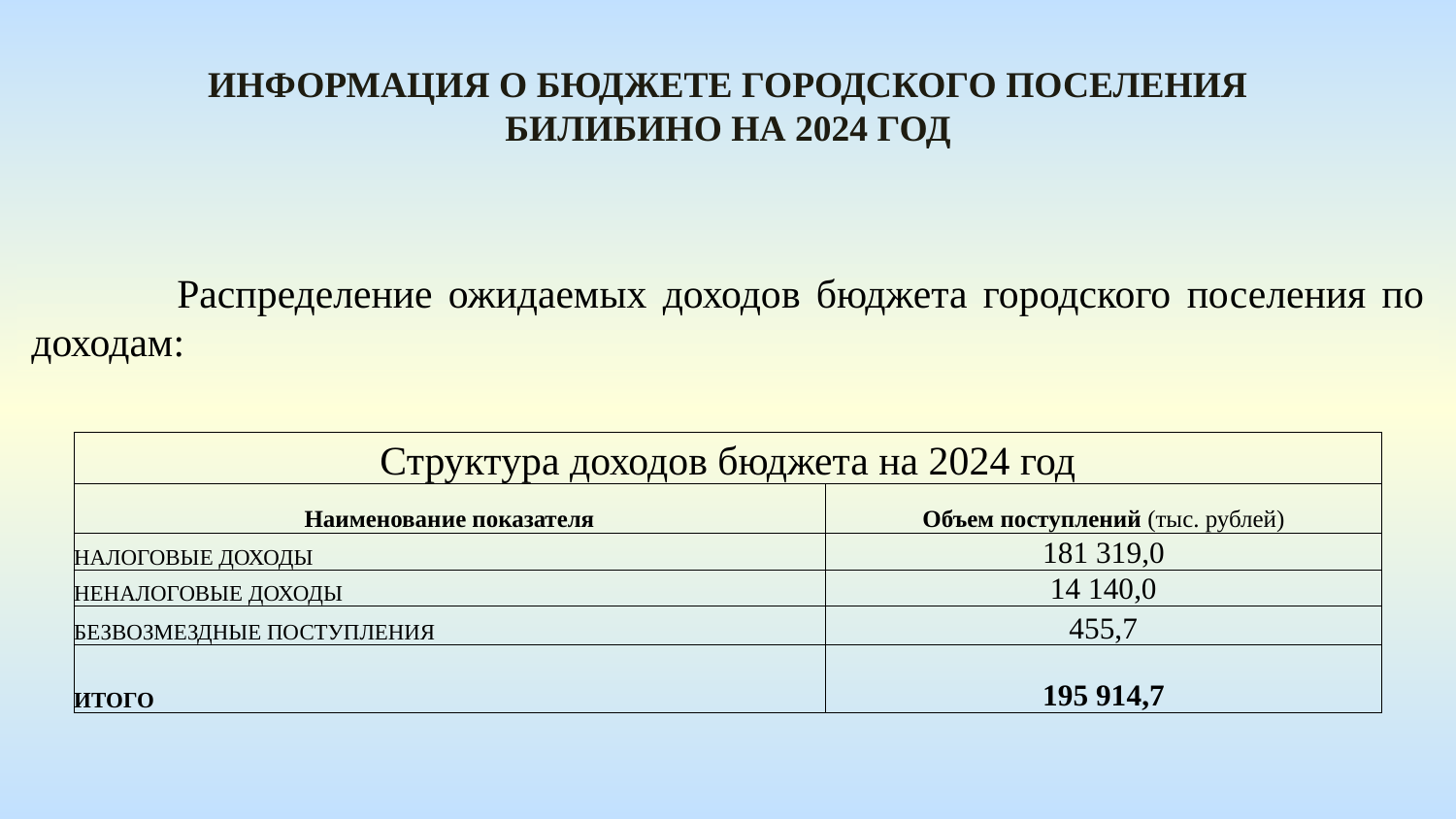

Информация о бюджете городского поселения Билибино на 2024 год
 	Распределение ожидаемых доходов бюджета городского поселения по доходам:
| Структура доходов бюджета на 2024 год |  |
| --- | --- |
| Наименование показателя | Объем поступлений (тыс. рублей) |
| НАЛОГОВЫЕ ДОХОДЫ | 181 319,0 |
| НЕНАЛОГОВЫЕ ДОХОДЫ | 14 140,0 |
| БЕЗВОЗМЕЗДНЫЕ ПОСТУПЛЕНИЯ | 455,7 |
| ИТОГО | 195 914,7 |